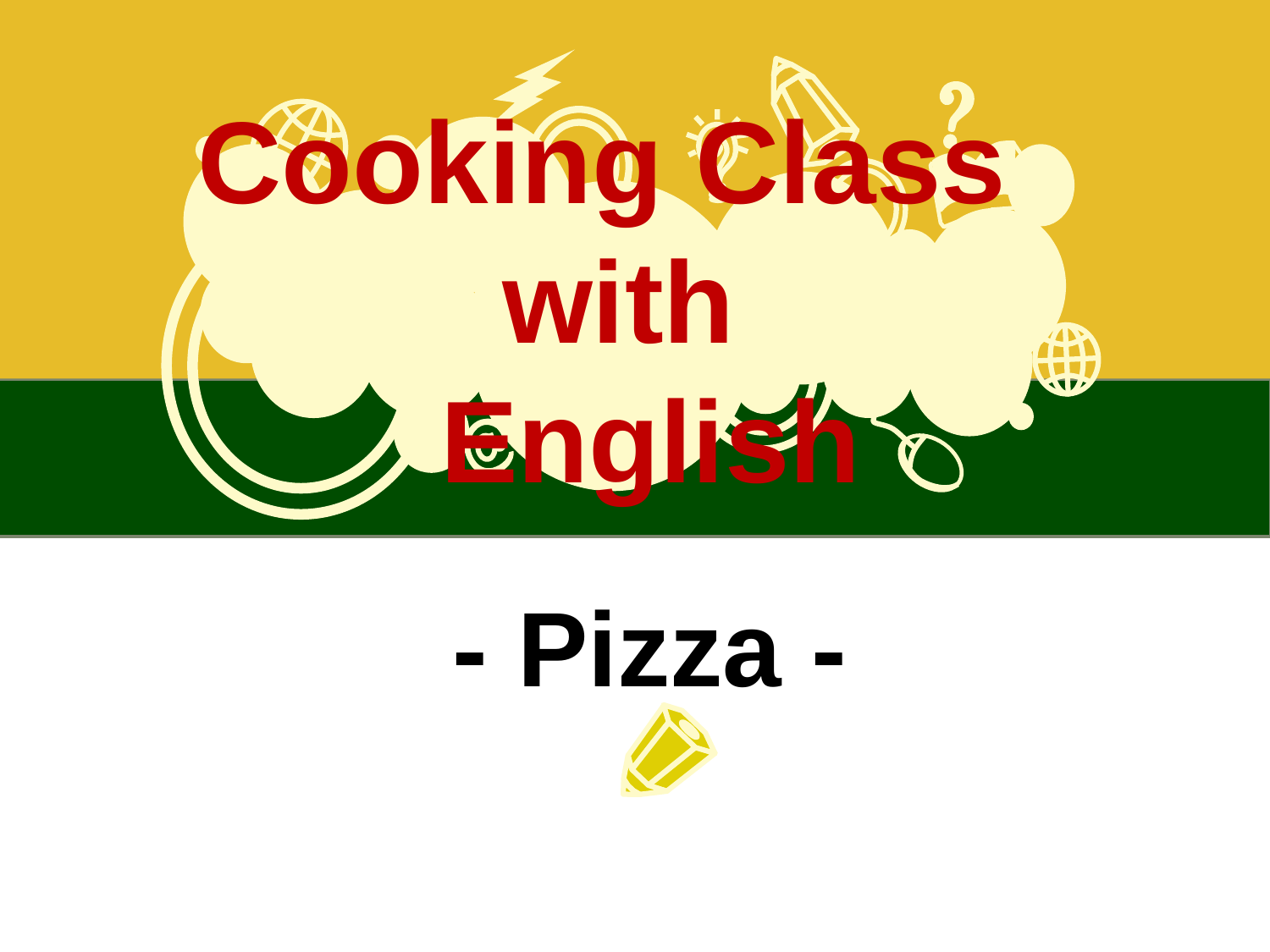

# Cooking Class with English
- Pizza -